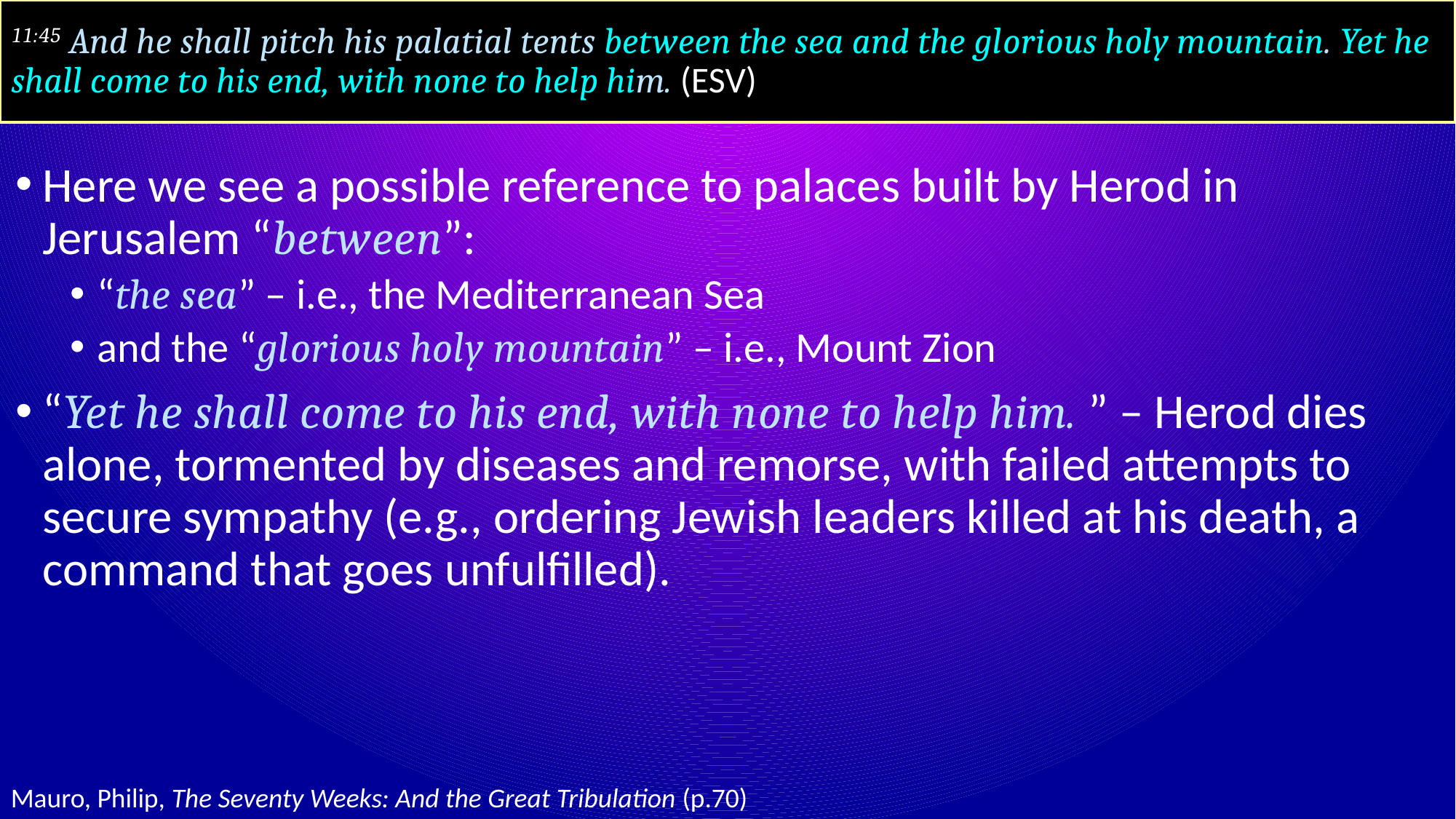

# 11:45 And he shall pitch his palatial tents between the sea and the glorious holy mountain. Yet he shall come to his end, with none to help him. (ESV)
Here we see a possible reference to palaces built by Herod in Jerusalem “between”:
“the sea” – i.e., the Mediterranean Sea
and the “glorious holy mountain” – i.e., Mount Zion
“Yet he shall come to his end, with none to help him. ” – Herod dies alone, tormented by diseases and remorse, with failed attempts to secure sympathy (e.g., ordering Jewish leaders killed at his death, a command that goes unfulfilled).
Mauro, Philip, The Seventy Weeks: And the Great Tribulation (p.70)